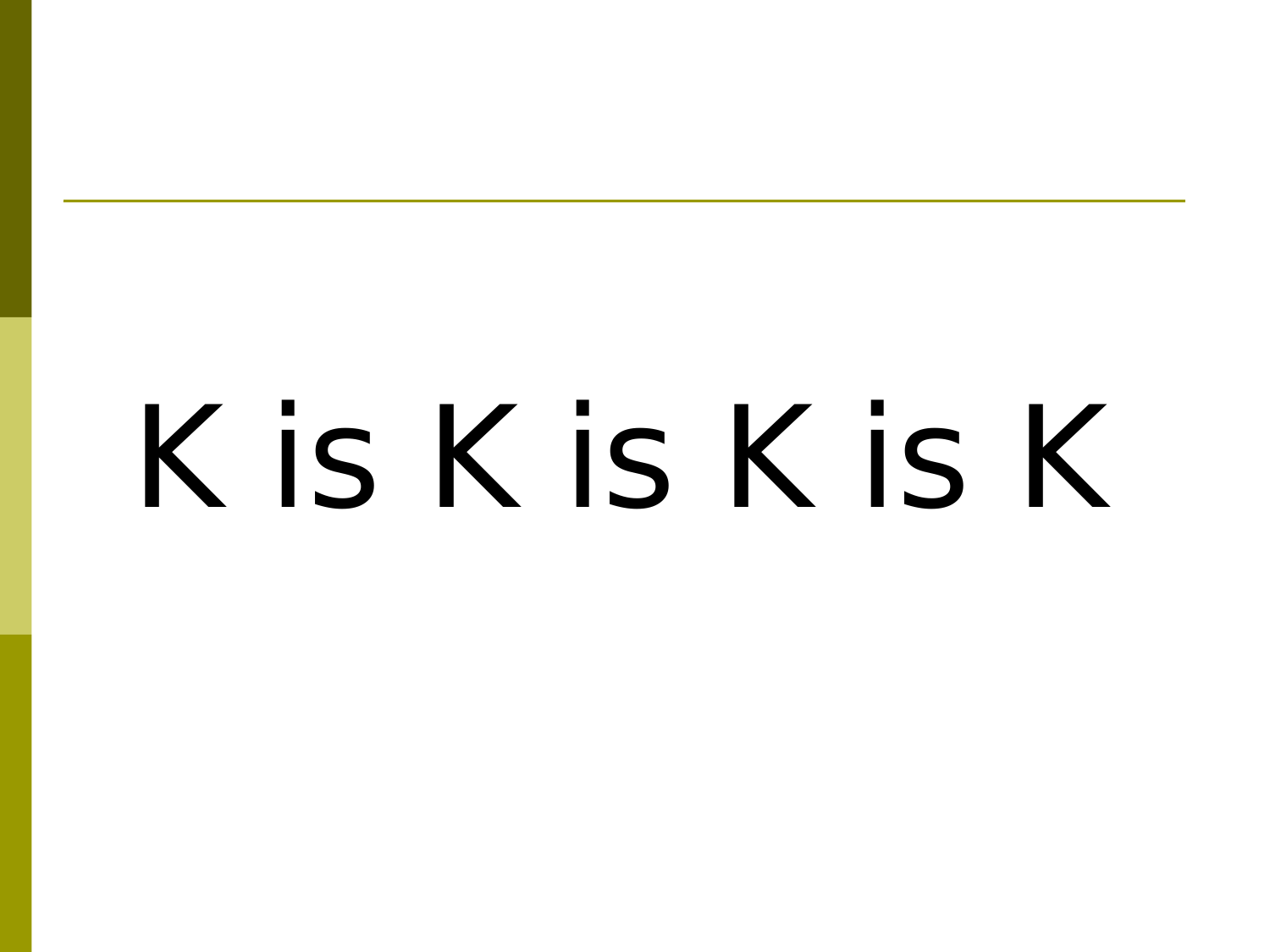

K is K is K is K